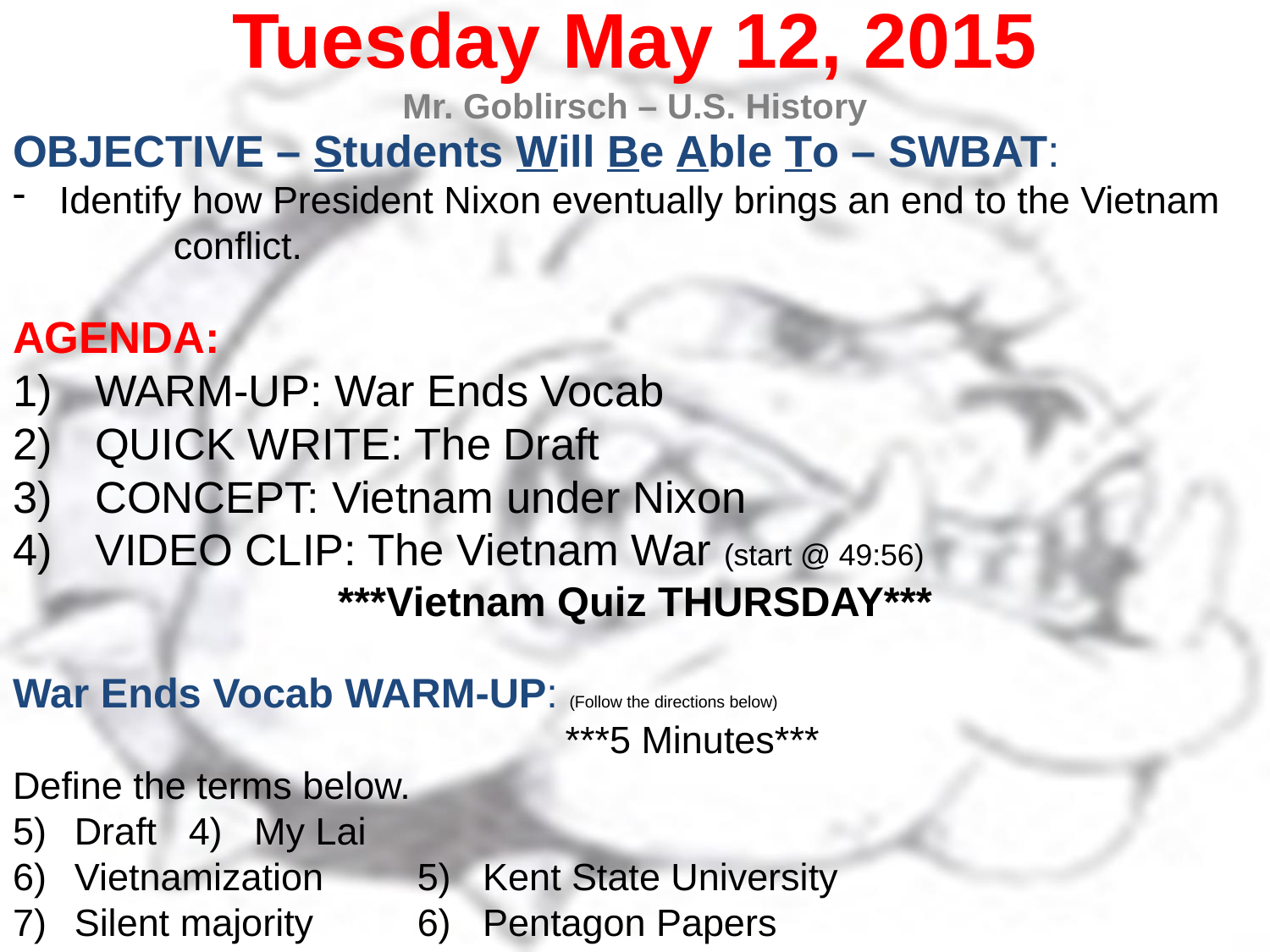

Tuesday May 12, 2015
Mr. Goblirsch – U.S. History
OBJECTIVE – Students Will Be Able To – SWBAT:
Identify how President Nixon eventually brings an end to the Vietnam 	conflict.

AGENDA:
WARM-UP: War Ends Vocab
QUICK WRITE: The Draft
CONCEPT: Vietnam under Nixon
VIDEO CLIP: The Vietnam War (start @ 49:56)
***Vietnam Quiz THURSDAY***

War Ends Vocab WARM-UP: (Follow the directions below)
	***5 Minutes***
Define the terms below.
Draft			4)   My Lai
Vietnamization		5)   Kent State University
Silent majority		6)   Pentagon Papers